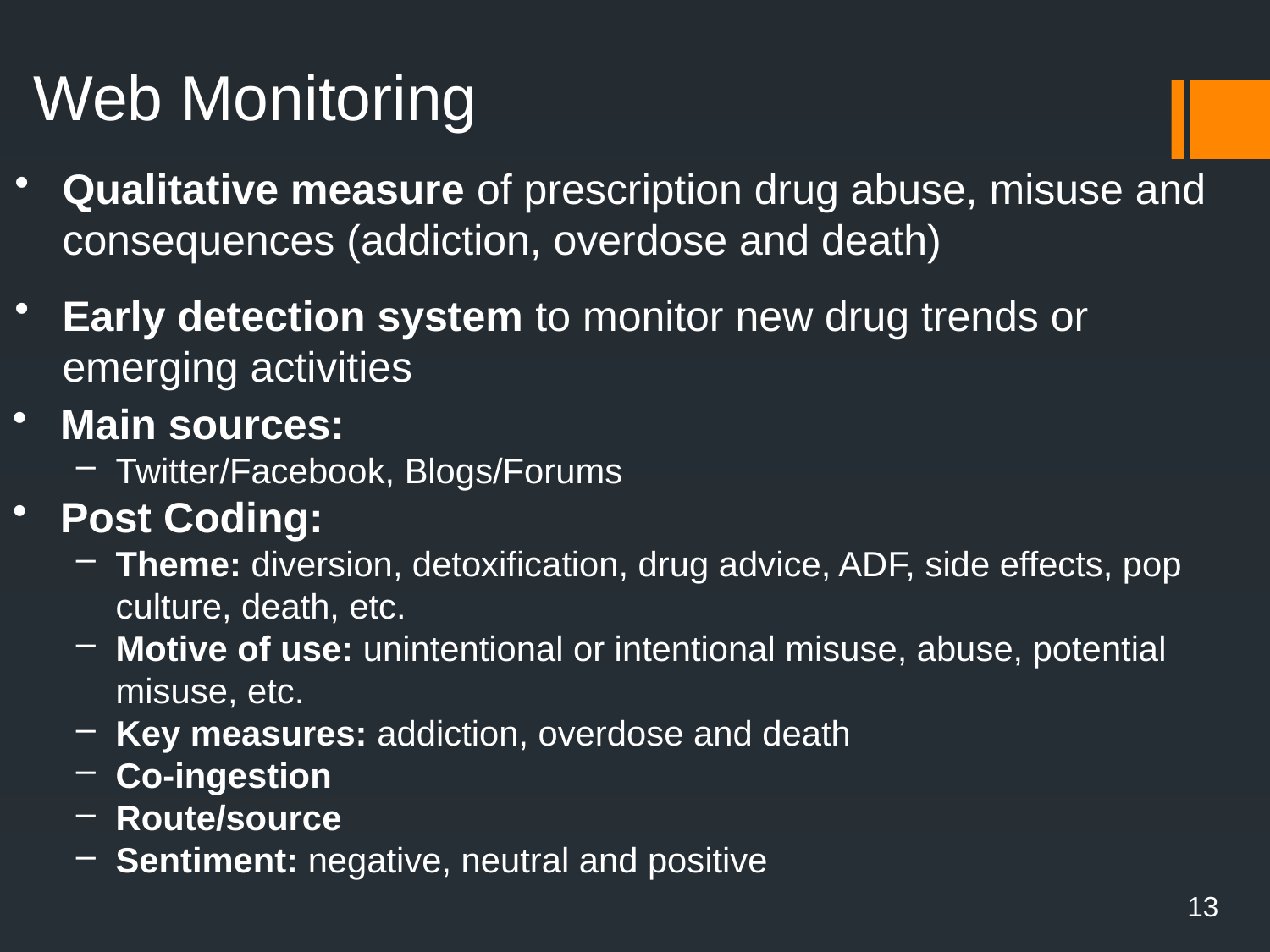

Web Monitoring
Qualitative measure of prescription drug abuse, misuse and consequences (addiction, overdose and death)

Early detection system to monitor new drug trends or emerging activities
Main sources:
Twitter/Facebook, Blogs/Forums
Post Coding:
Theme: diversion, detoxification, drug advice, ADF, side effects, pop culture, death, etc.
Motive of use: unintentional or intentional misuse, abuse, potential misuse, etc.
Key measures: addiction, overdose and death
Co-ingestion
Route/source
Sentiment: negative, neutral and positive

13